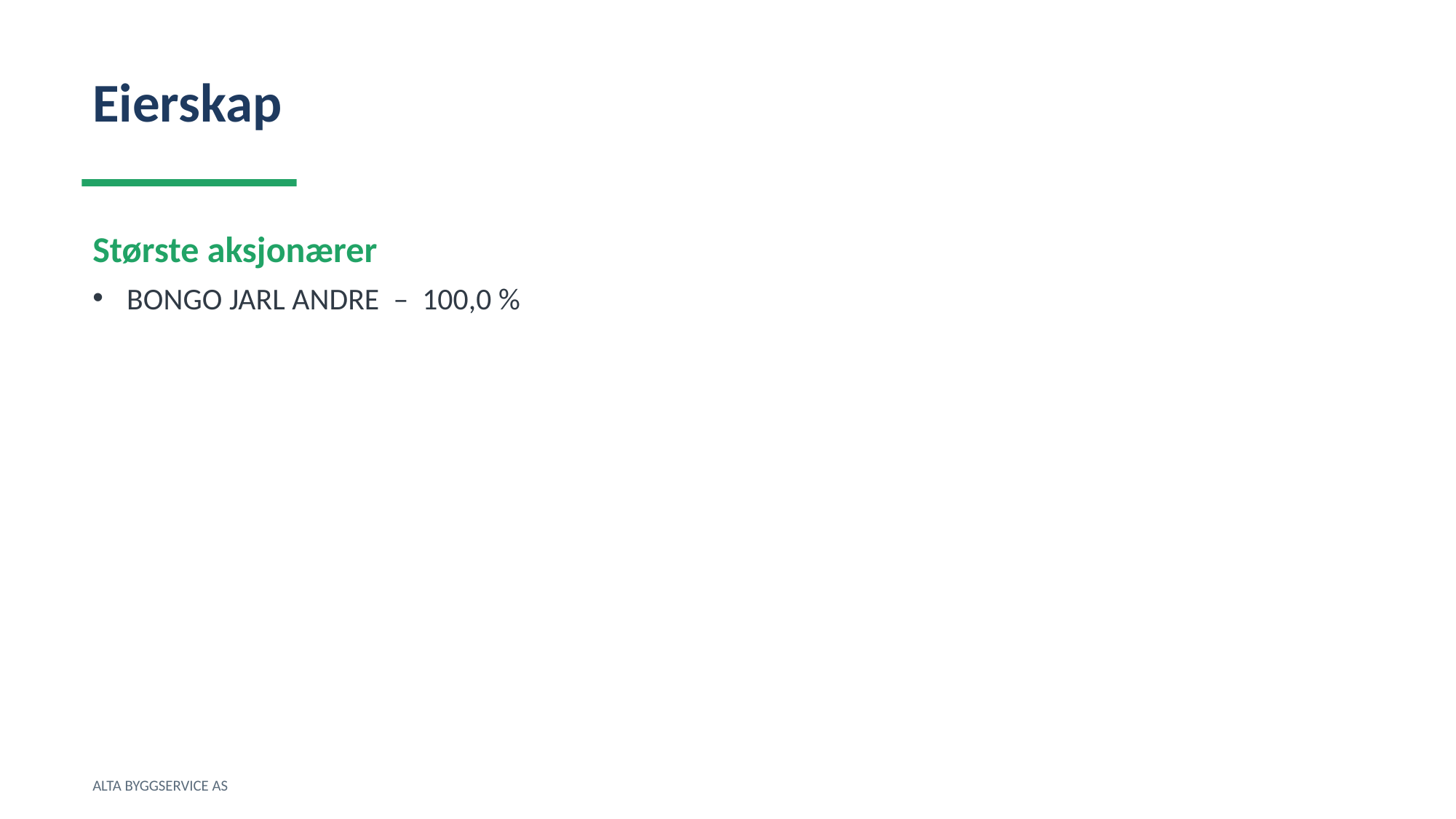

Eierskap

Største aksjonærer
BONGO JARL ANDRE  –  100,0 %
ALTA BYGGSERVICE AS